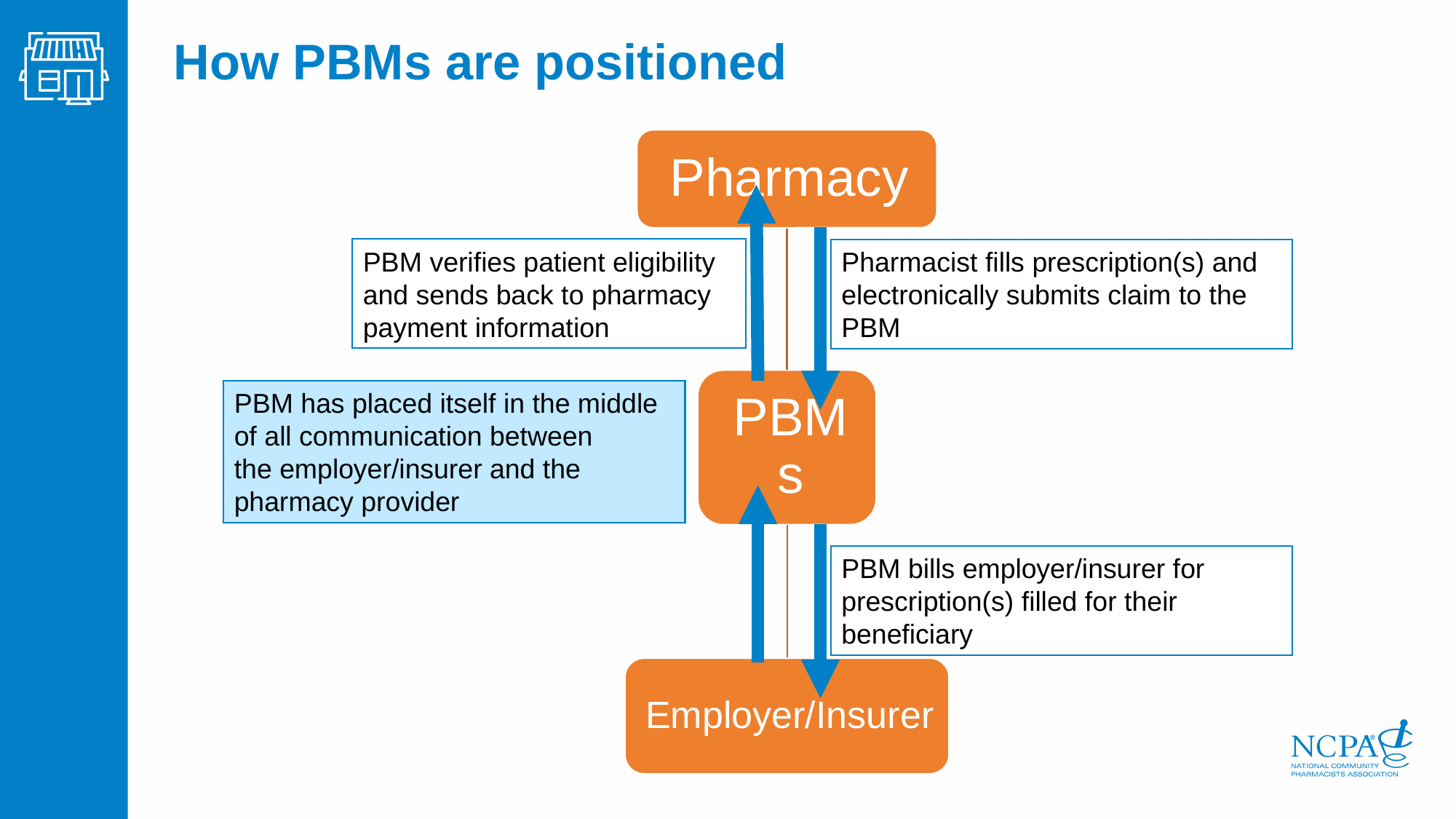

How PBMs are positioned

PBMs
Pharmacy
Employer/Insurer
PBM verifies patient eligibility and sends back to pharmacy payment information
Pharmacist fills prescription(s) and electronically submits claim to the PBM
PBM has placed itself in the middle of all communication between the employer/insurer and the pharmacy provider
PBM bills employer/insurer for prescription(s) filled for their beneficiary